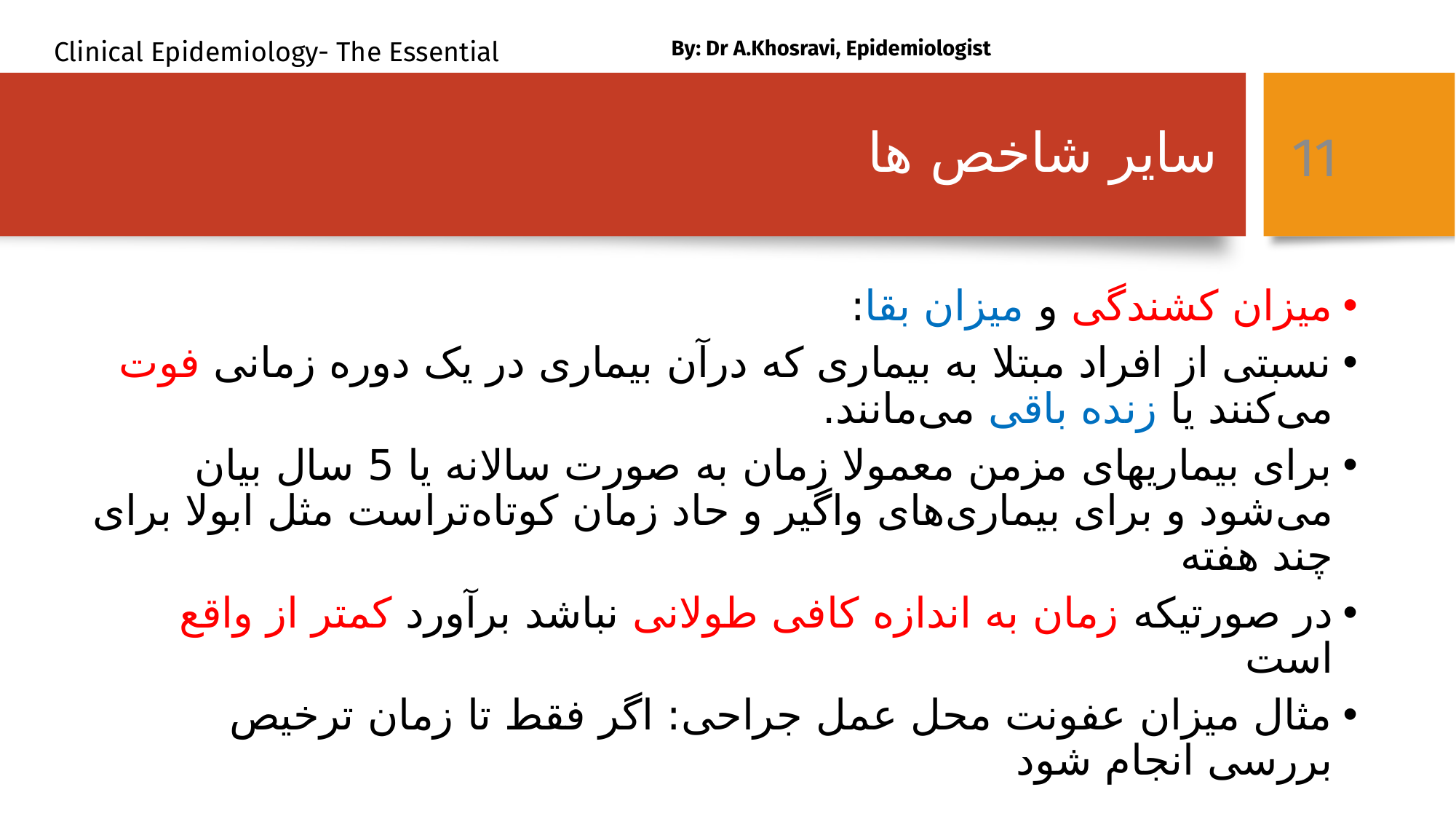

By: Dr A.Khosravi, Epidemiologist
# سایر شاخص ها
11
میزان کشندگی و میزان بقا:
نسبتی از افراد مبتلا به بیماری که درآن بیماری در یک دوره زمانی فوت می‌کنند یا زنده باقی می‌مانند.
برای بیماریهای مزمن معمولا زمان به صورت سالانه یا 5 سال بیان می‌شود و برای بیماری‌های واگیر و حاد زمان کوتاه‌تراست مثل ابولا برای چند هفته
در صورتیکه زمان به اندازه کافی طولانی نباشد برآورد کمتر از واقع است
مثال میزان عفونت محل عمل جراحی: اگر فقط تا زمان ترخیص بررسی انجام شود